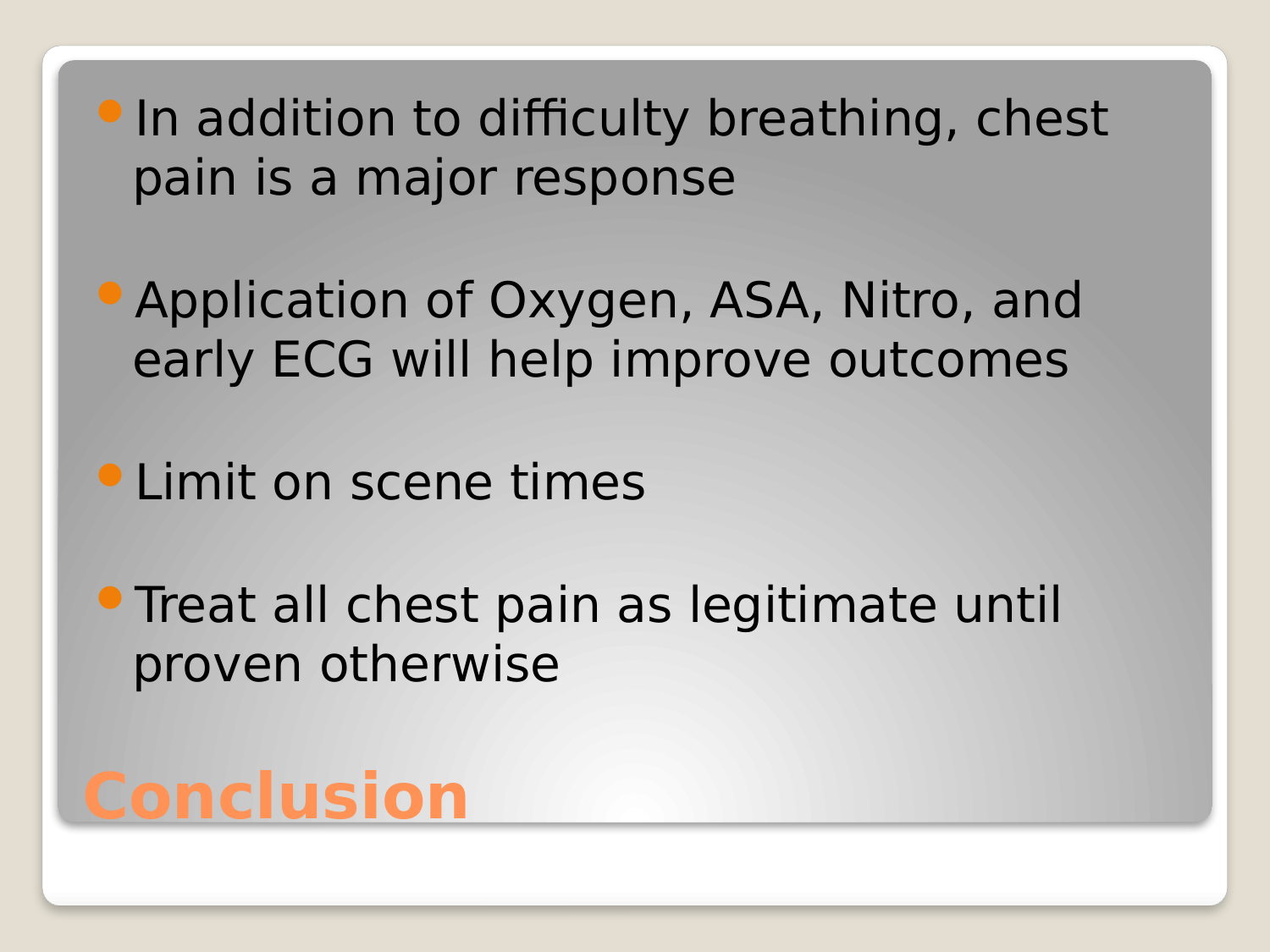

In addition to difficulty breathing, chest pain is a major response
Application of Oxygen, ASA, Nitro, and early ECG will help improve outcomes
Limit on scene times
Treat all chest pain as legitimate until proven otherwise
# Conclusion